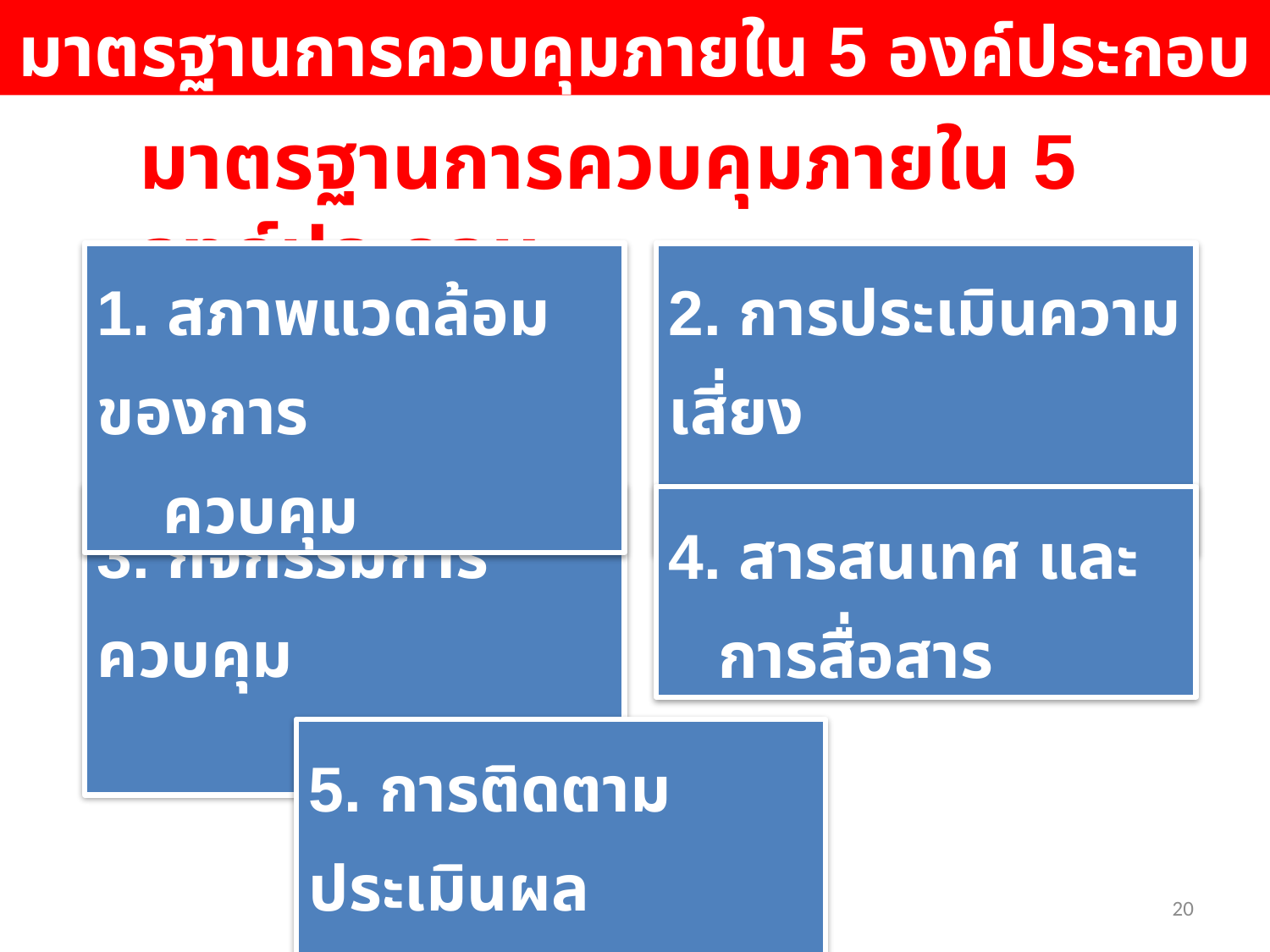

มาตรฐานการควบคุมภายใน 5 องค์ประกอบ
มาตรฐานการควบคุมภายใน 5  องค์ประกอบ
1. สภาพแวดล้อมของการ
    ควบคุม
2. การประเมินความเสี่ยง

3. กิจกรรมการควบคุม

4. สารสนเทศ และ
   การสื่อสาร
5. การติดตามประเมินผล

20